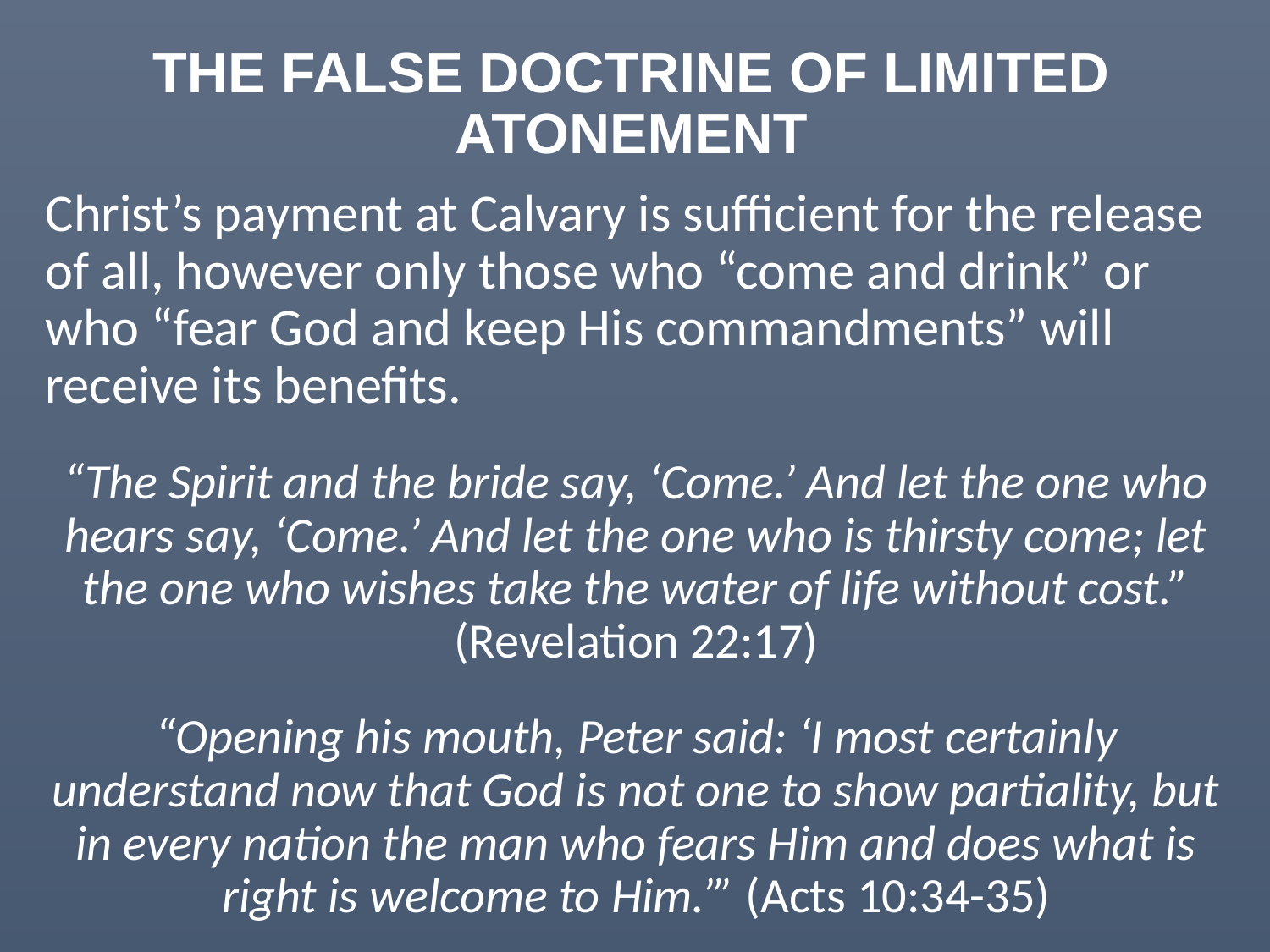

# THE FALSE DOCTRINE OF LIMITED ATONEMENT
Christ’s payment at Calvary is sufficient for the release of all, however only those who “come and drink” or who “fear God and keep His commandments” will receive its benefits.

“The Spirit and the bride say, ‘Come.’ And let the one who hears say, ‘Come.’ And let the one who is thirsty come; let the one who wishes take the water of life without cost.” (Revelation 22:17)

“Opening his mouth, Peter said: ‘I most certainly understand now that God is not one to show partiality, but in every nation the man who fears Him and does what is right is welcome to Him.’” (Acts 10:34-35)